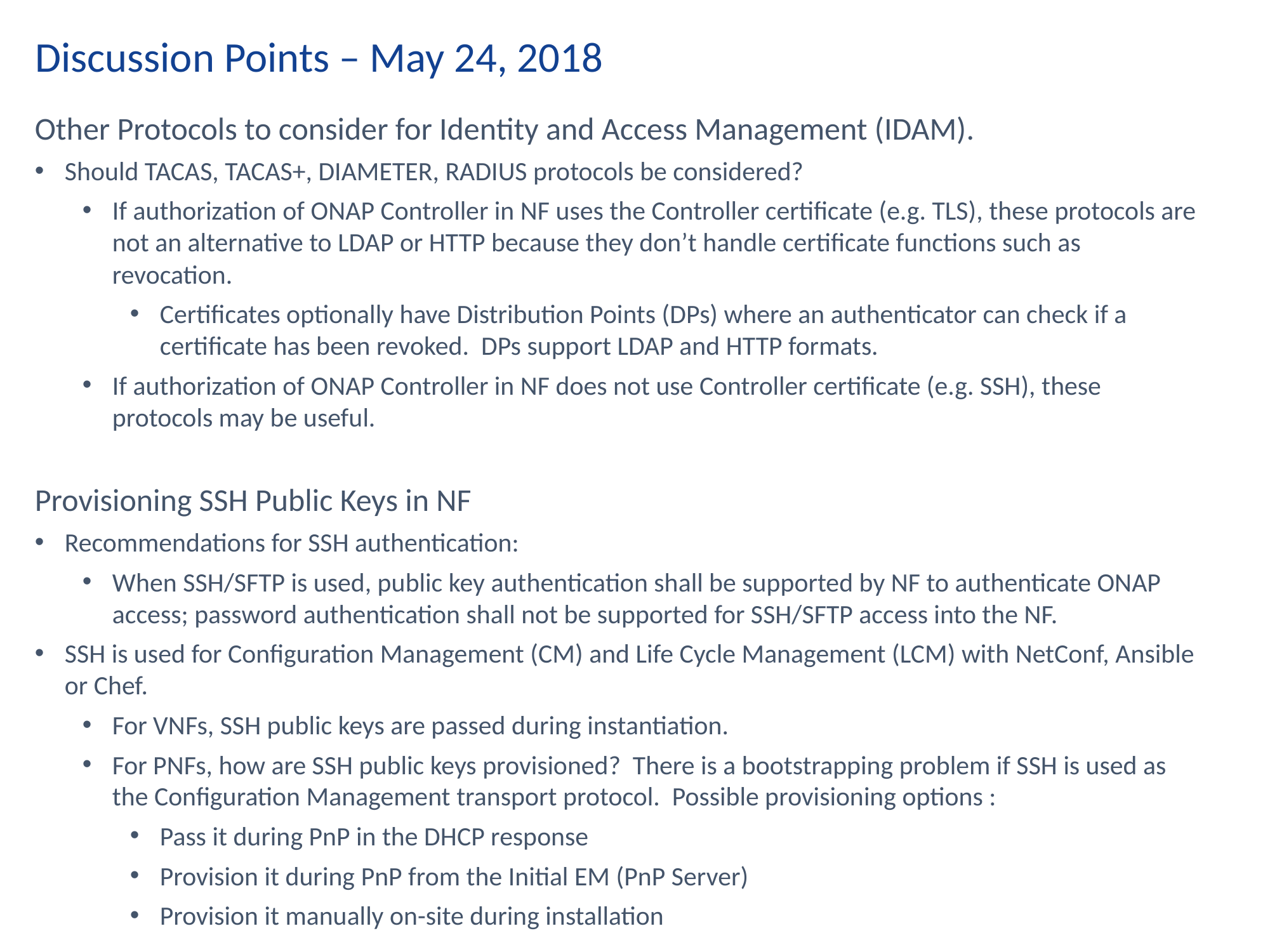

Discussion Points – May 24, 2018
Other Protocols to consider for Identity and Access Management (IDAM).
Should TACAS, TACAS+, DIAMETER, RADIUS protocols be considered?
If authorization of ONAP Controller in NF uses the Controller certificate (e.g. TLS), these protocols are not an alternative to LDAP or HTTP because they don’t handle certificate functions such as revocation.
Certificates optionally have Distribution Points (DPs) where an authenticator can check if a certificate has been revoked.  DPs support LDAP and HTTP formats.
If authorization of ONAP Controller in NF does not use Controller certificate (e.g. SSH), these protocols may be useful.

Provisioning SSH Public Keys in NF
Recommendations for SSH authentication:
When SSH/SFTP is used, public key authentication shall be supported by NF to authenticate ONAP access; password authentication shall not be supported for SSH/SFTP access into the NF.
SSH is used for Configuration Management (CM) and Life Cycle Management (LCM) with NetConf, Ansible or Chef.
For VNFs, SSH public keys are passed during instantiation.
For PNFs, how are SSH public keys provisioned?  There is a bootstrapping problem if SSH is used as the Configuration Management transport protocol.  Possible provisioning options :
Pass it during PnP in the DHCP response
Provision it during PnP from the Initial EM (PnP Server)
Provision it manually on-site during installation